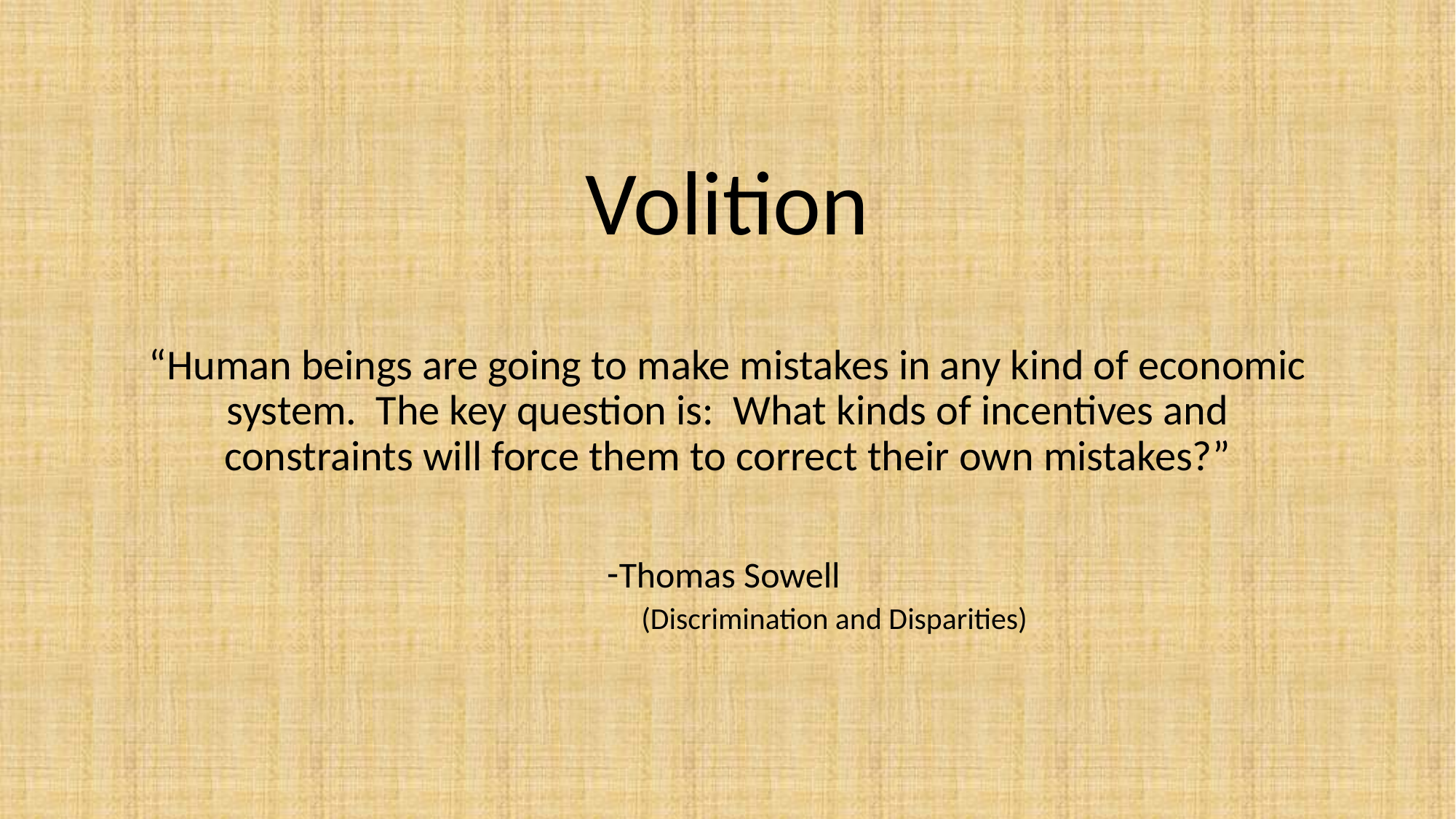

# Volition
“Human beings are going to make mistakes in any kind of economic system.  The key question is:  What kinds of incentives and constraints will force them to correct their own mistakes?”

Thomas Sowell
                       (Discrimination and Disparities)